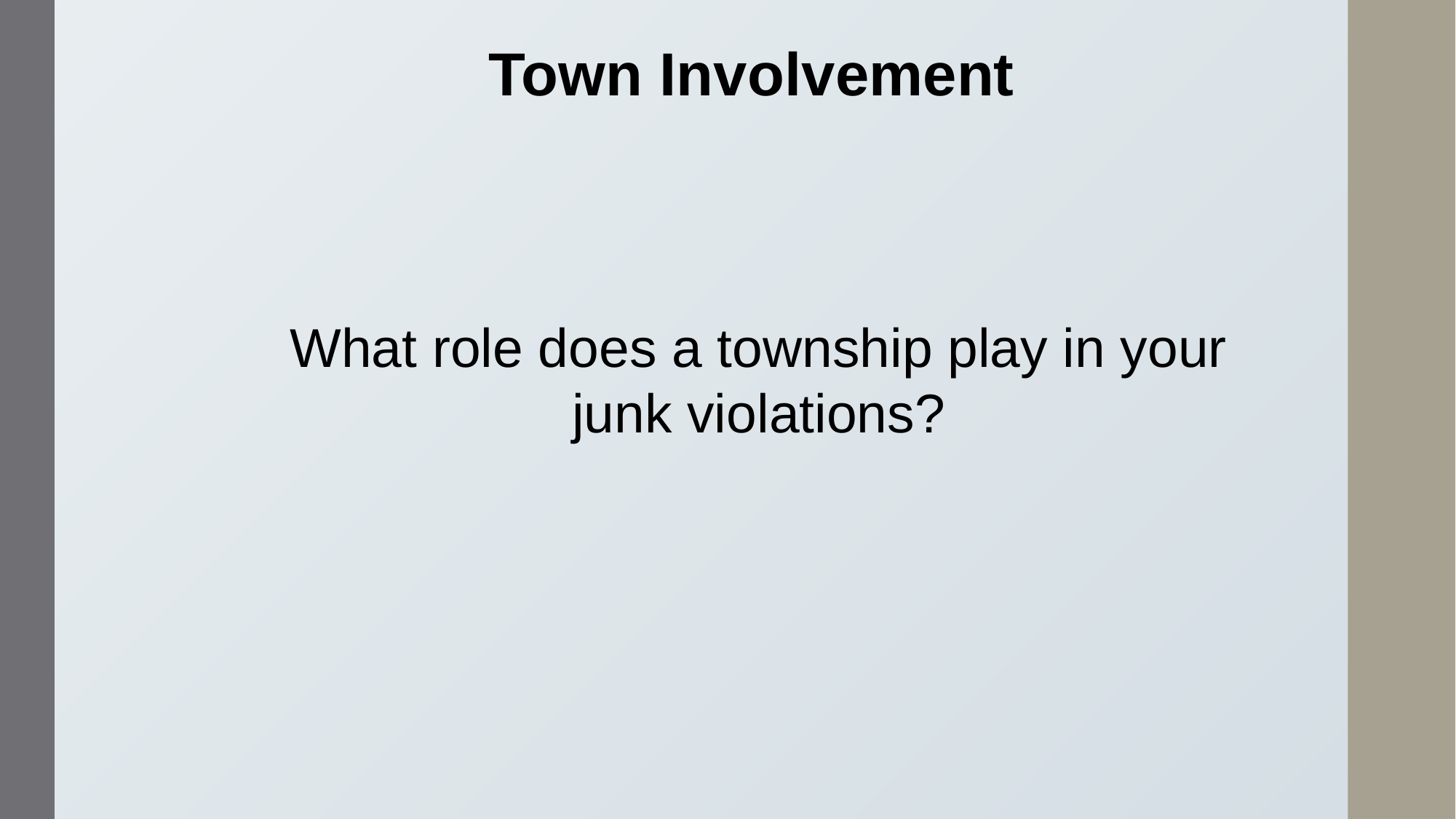

Town Involvement
What role does a township play in your junk violations?